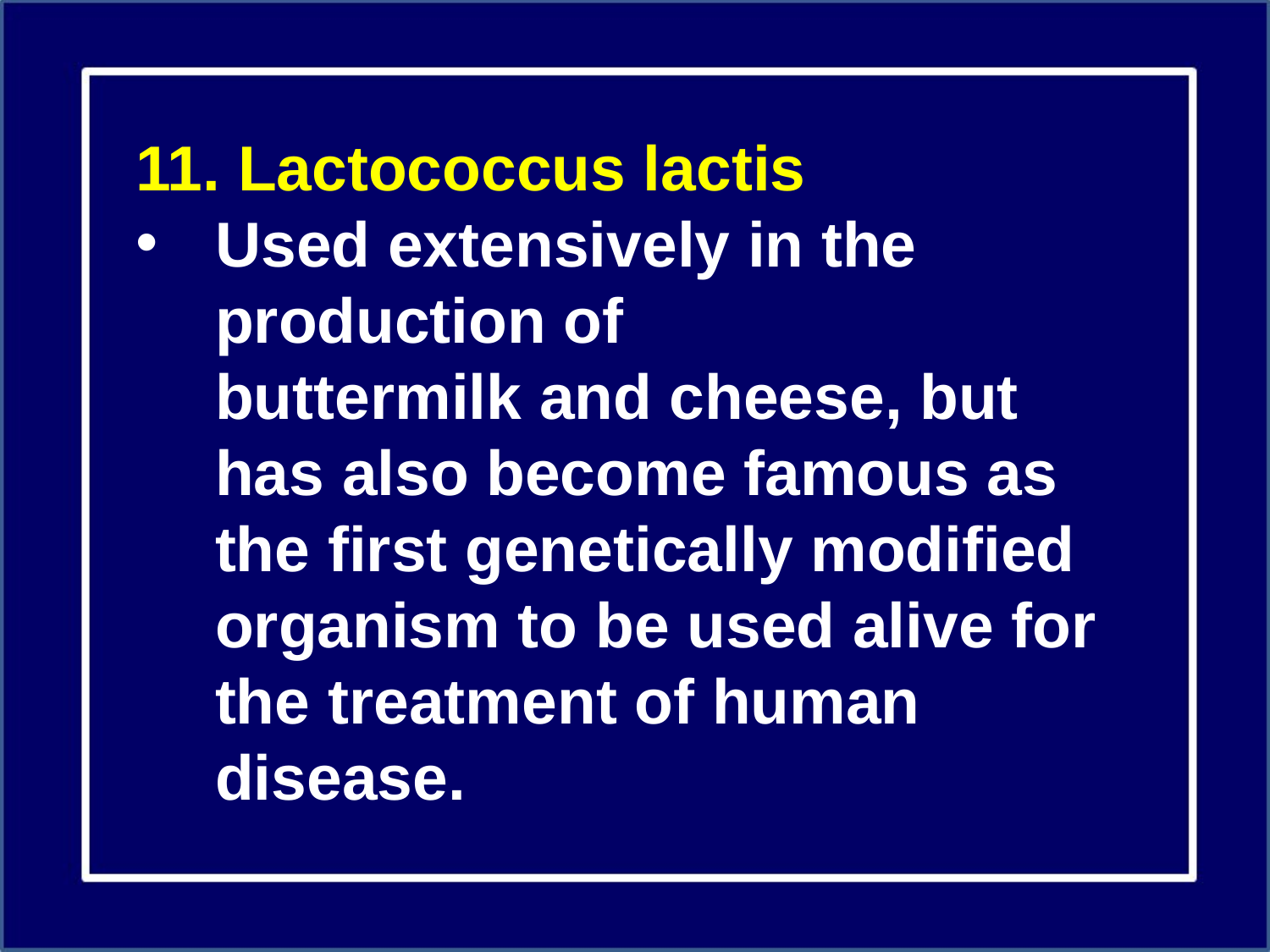

11. Lactococcus lactis
Used extensively in the production of buttermilk and cheese, but has also become famous as the first genetically modified organism to be used alive for the treatment of human disease.